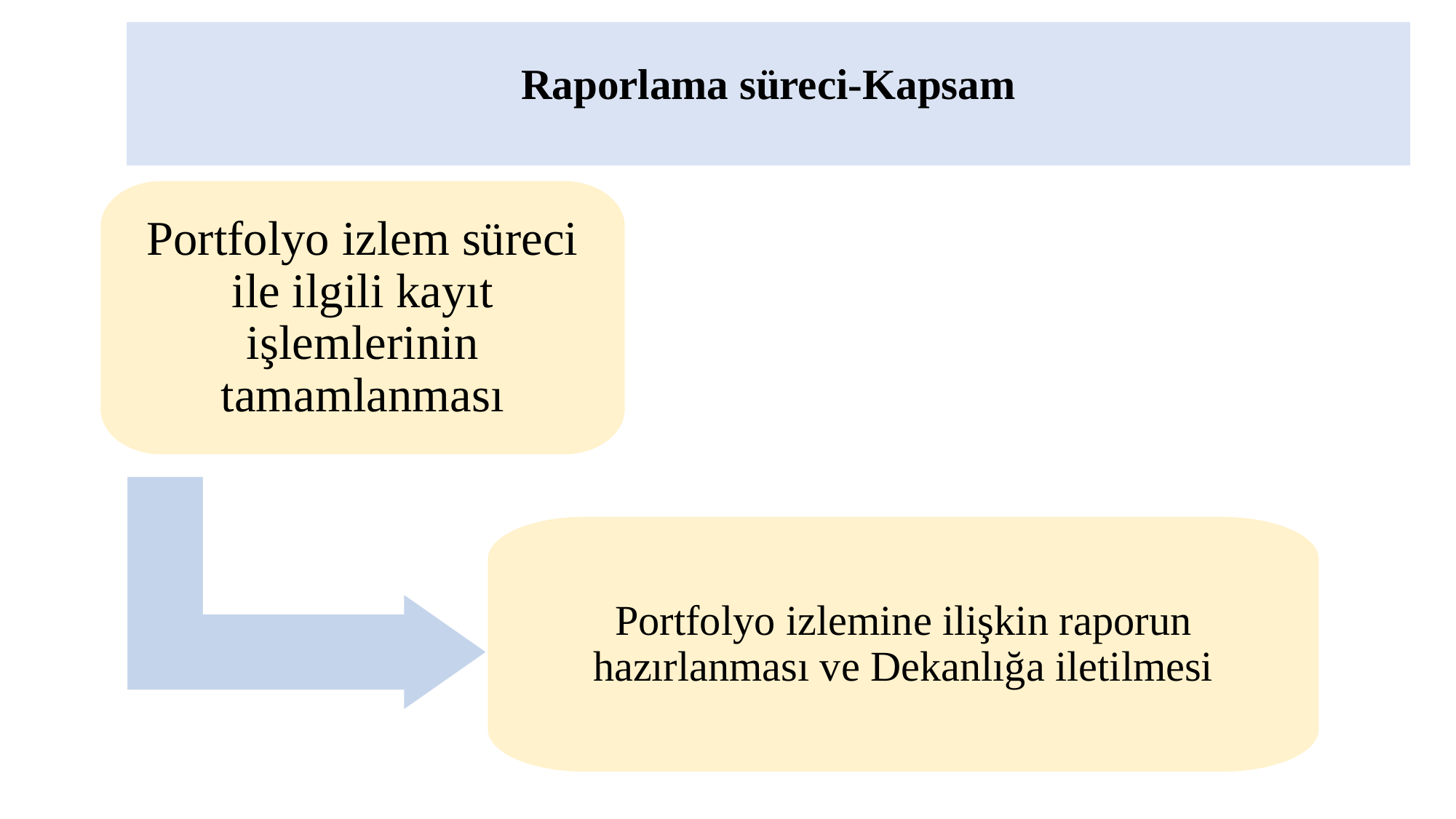

# Raporlama süreci-Kapsam
Portfolyo izlem süreci ile ilgili kayıt işlemlerinin tamamlanması

Portfolyo izlemine ilişkin raporun hazırlanması ve Dekanlığa iletilmesi